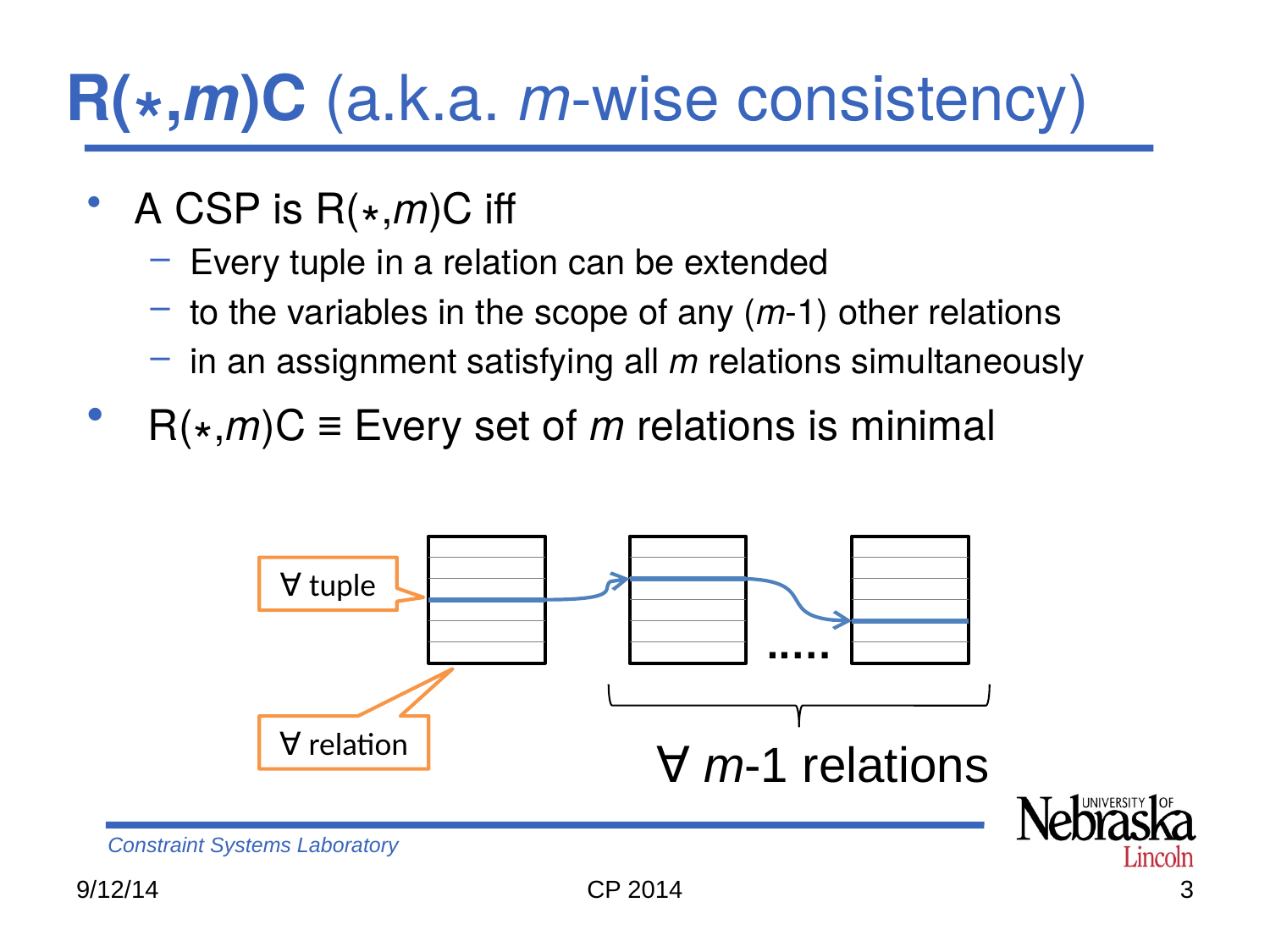

# R(∗,m)C (a.k.a. m-wise consistency)
A CSP is R(∗,m)C iff
Every tuple in a relation can be extended
to the variables in the scope of any (m-1) other relations
in an assignment satisfying all m relations simultaneously
 R(∗,m)C ≡ Every set of m relations is minimal

∀ tuple
..…
∀ relation
∀ m-1 relations
9/12/14
CP 2014
3